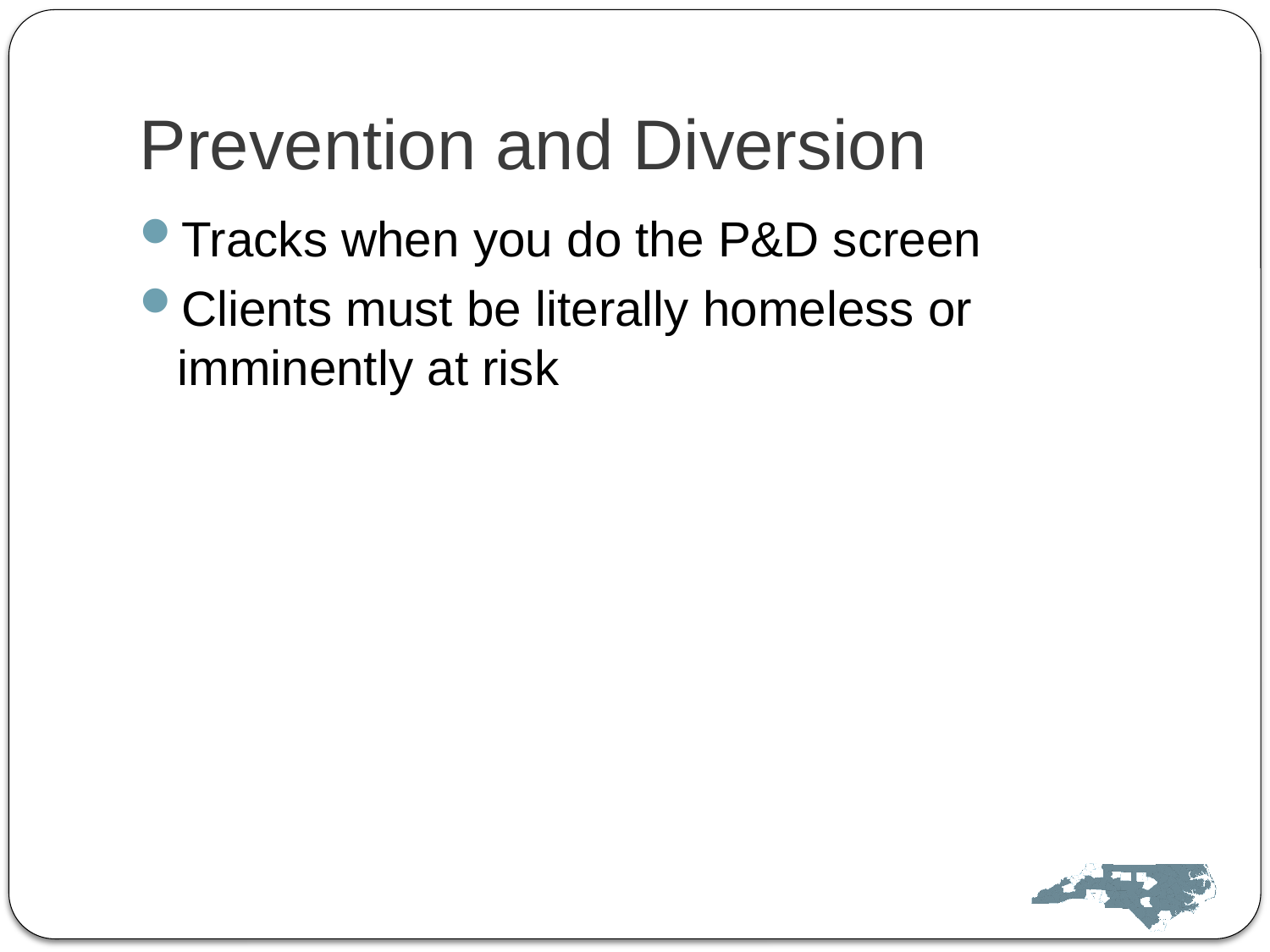

# Prevention and Diversion
Tracks when you do the P&D screen
Clients must be literally homeless or imminently at risk